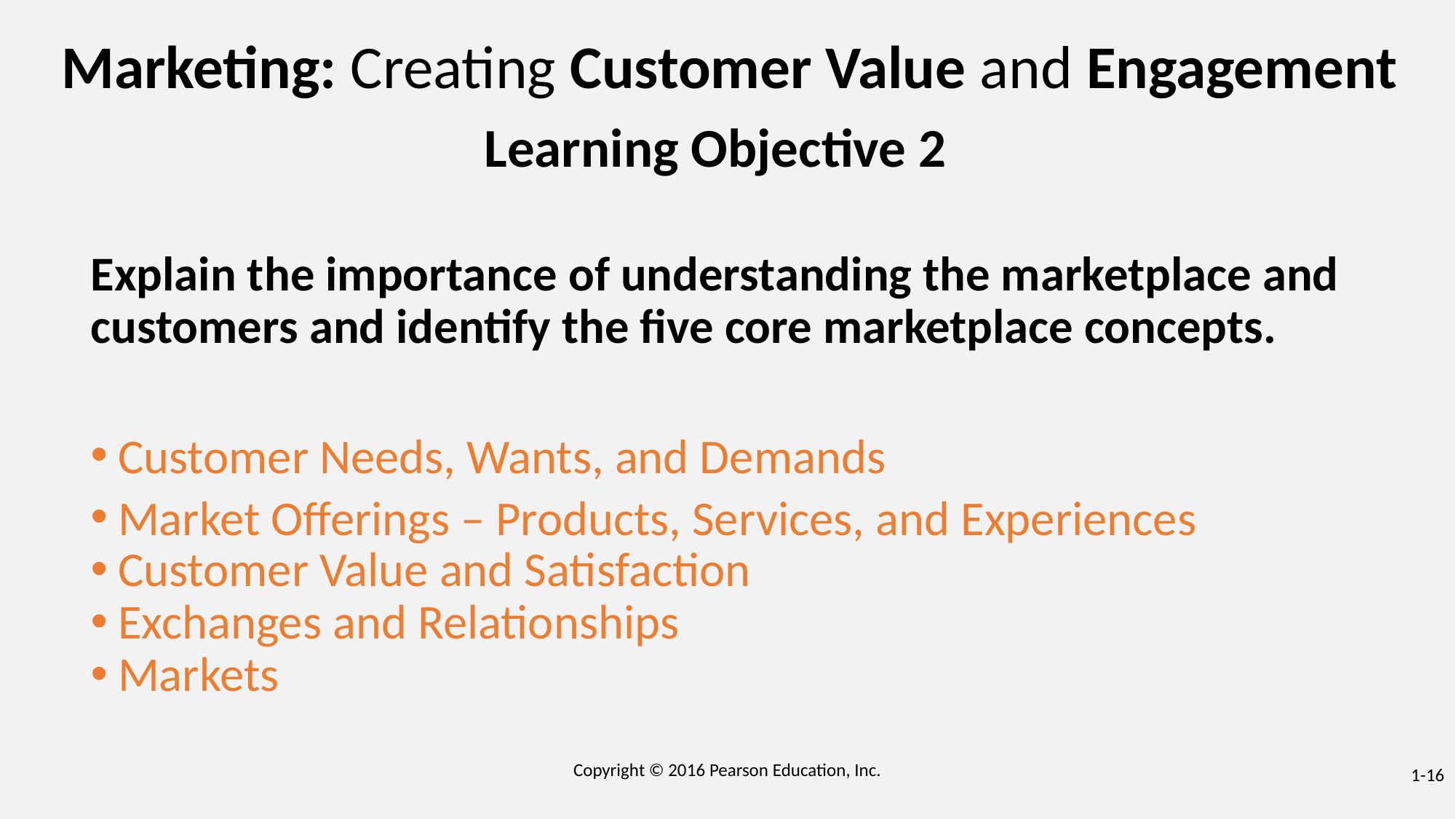

# Marketing: Creating Customer Value and Engagement
Learning Objective 2
Explain the importance of understanding the marketplace and customers and identify the five core marketplace concepts.

Customer Needs, Wants, and Demands
Market Offerings – Products, Services, and Experiences
Customer Value and Satisfaction
Exchanges and Relationships
Markets

Copyright © 2016 Pearson Education, Inc.
1-16